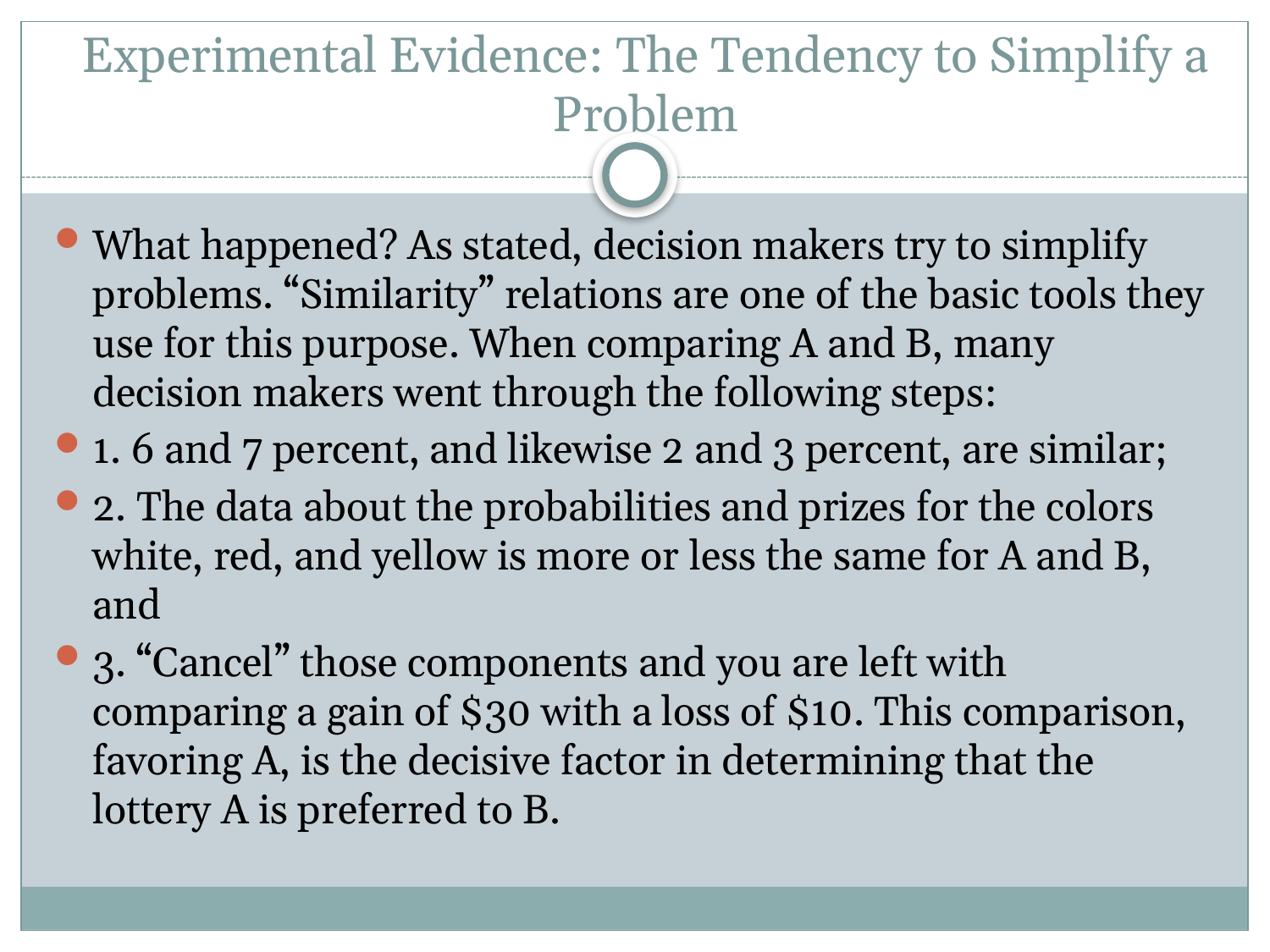

# Experimental Evidence: The Tendency to Simplify a Problem
What happened? As stated, decision makers try to simplify problems. “Similarity” relations are one of the basic tools they use for this purpose. When comparing A and B, many decision makers went through the following steps:
1. 6 and 7 percent, and likewise 2 and 3 percent, are similar;
2. The data about the probabilities and prizes for the colors white, red, and yellow is more or less the same for A and B, and
3. “Cancel” those components and you are left with comparing a gain of $30 with a loss of $10. This comparison, favoring A, is the decisive factor in determining that the lottery A is preferred to B.